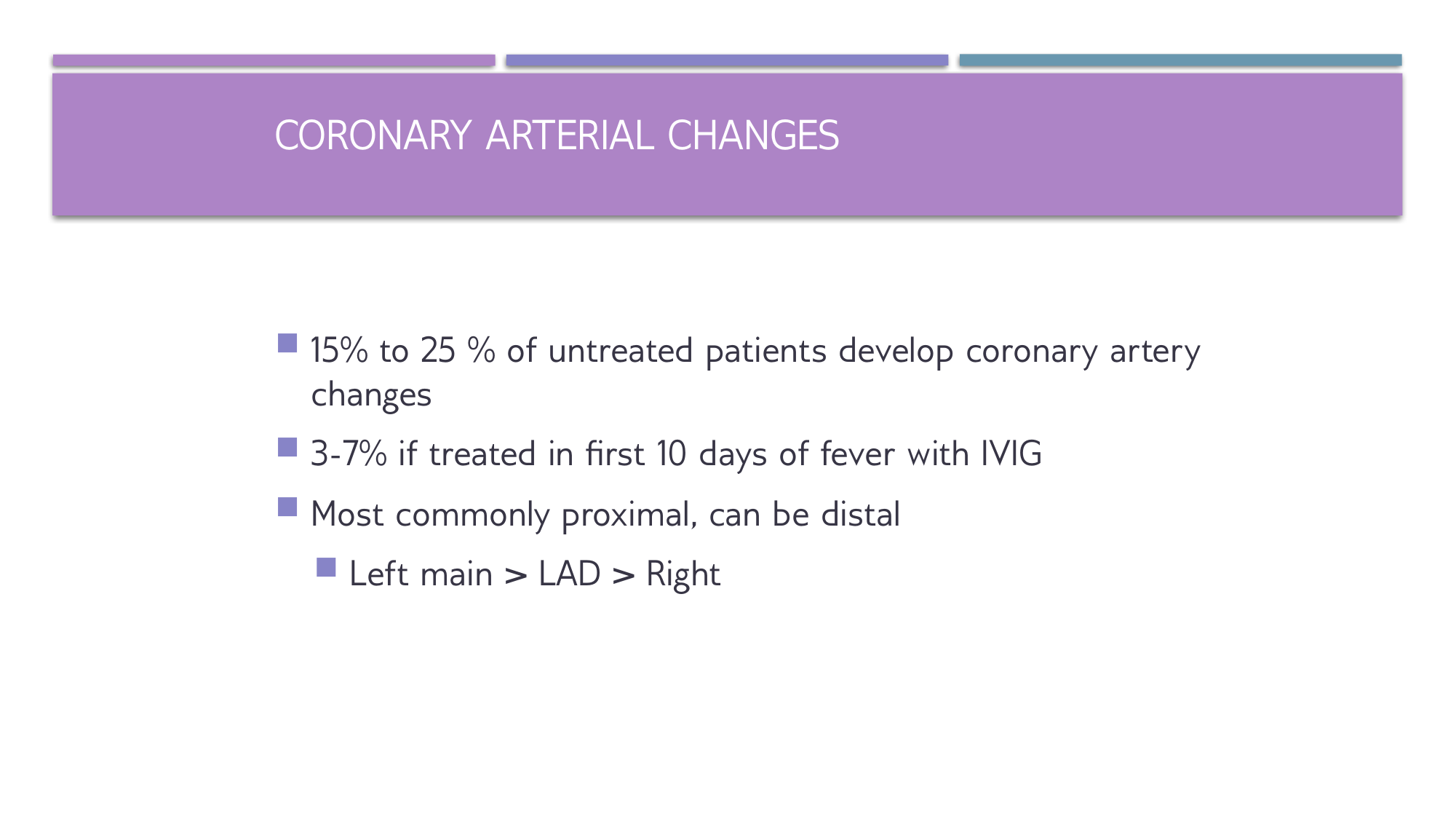

# Coronary Arterial Changes
15% to 25 % of untreated patients develop coronary artery changes
3-7% if treated in first 10 days of fever with IVIG
Most commonly proximal, can be distal
Left main > LAD > Right